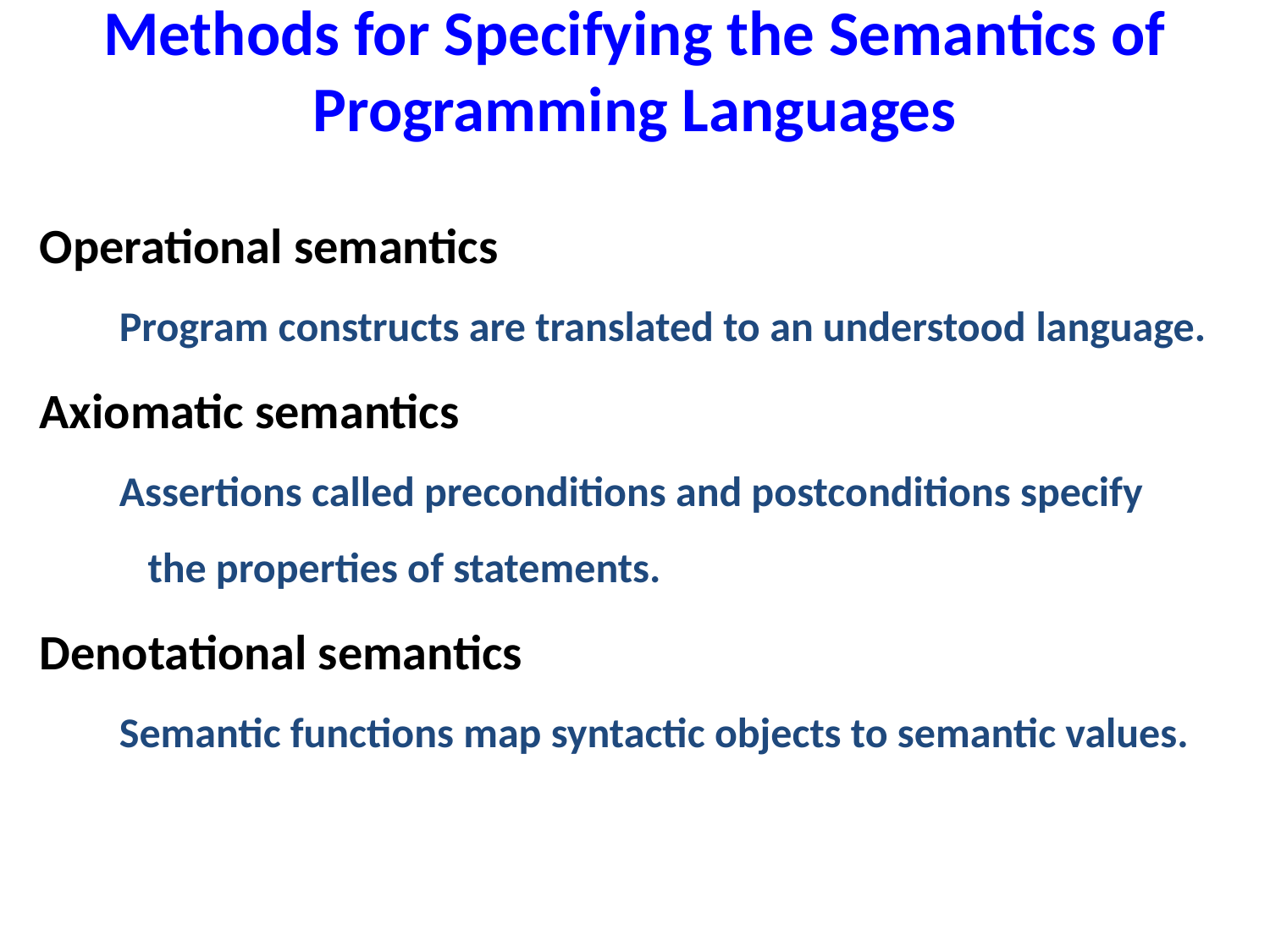

# Methods for Specifying the Semantics of Programming Languages

Operational semantics
Program constructs are translated to an understood language.
Axiomatic semantics
Assertions called preconditions and postconditions specify
   the properties of statements.
Denotational semantics
Semantic functions map syntactic objects to semantic values.